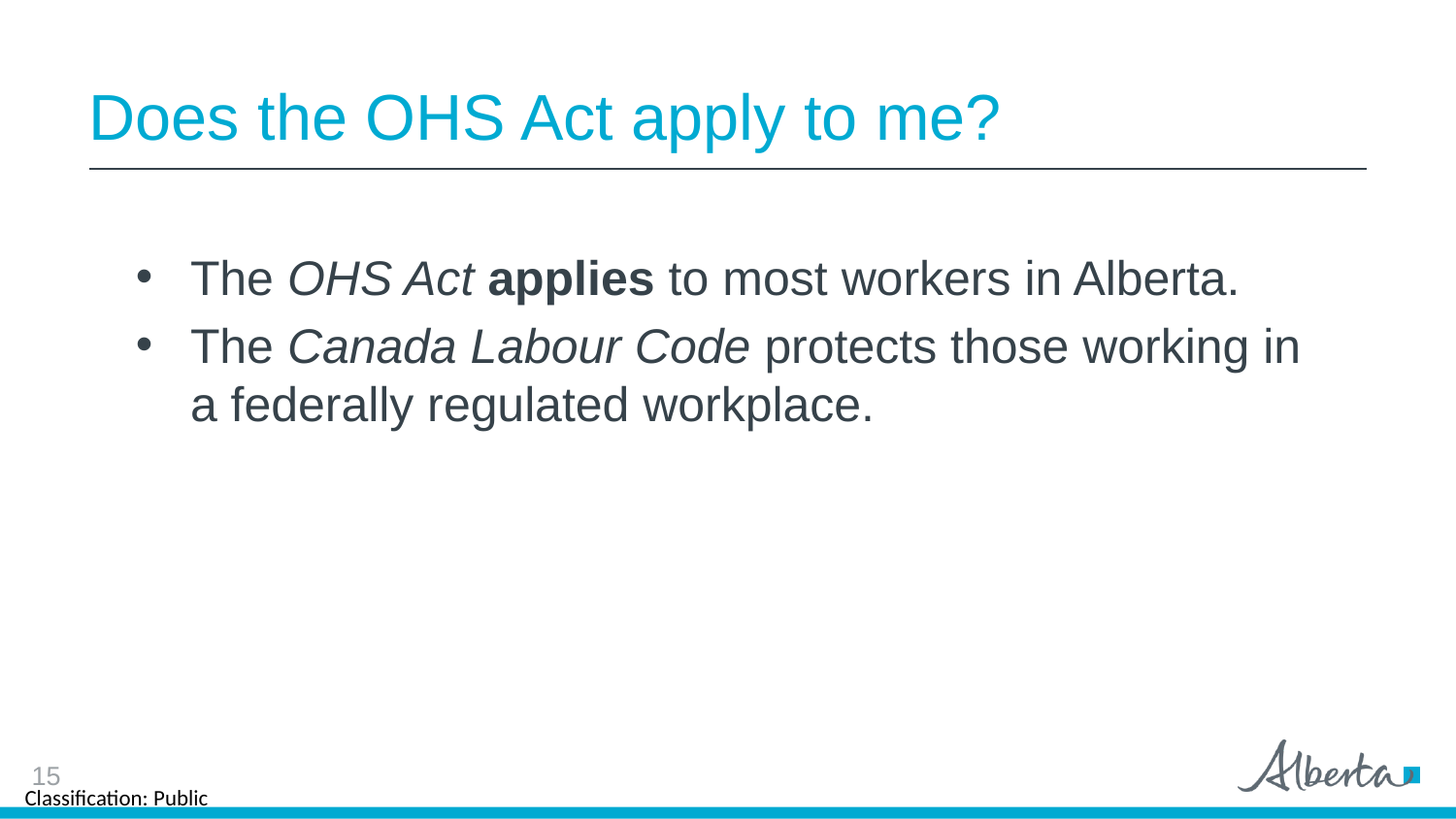

# Does the OHS Act apply to me?
The OHS Act applies to most workers in Alberta.
The Canada Labour Code protects those working in a federally regulated workplace.

15